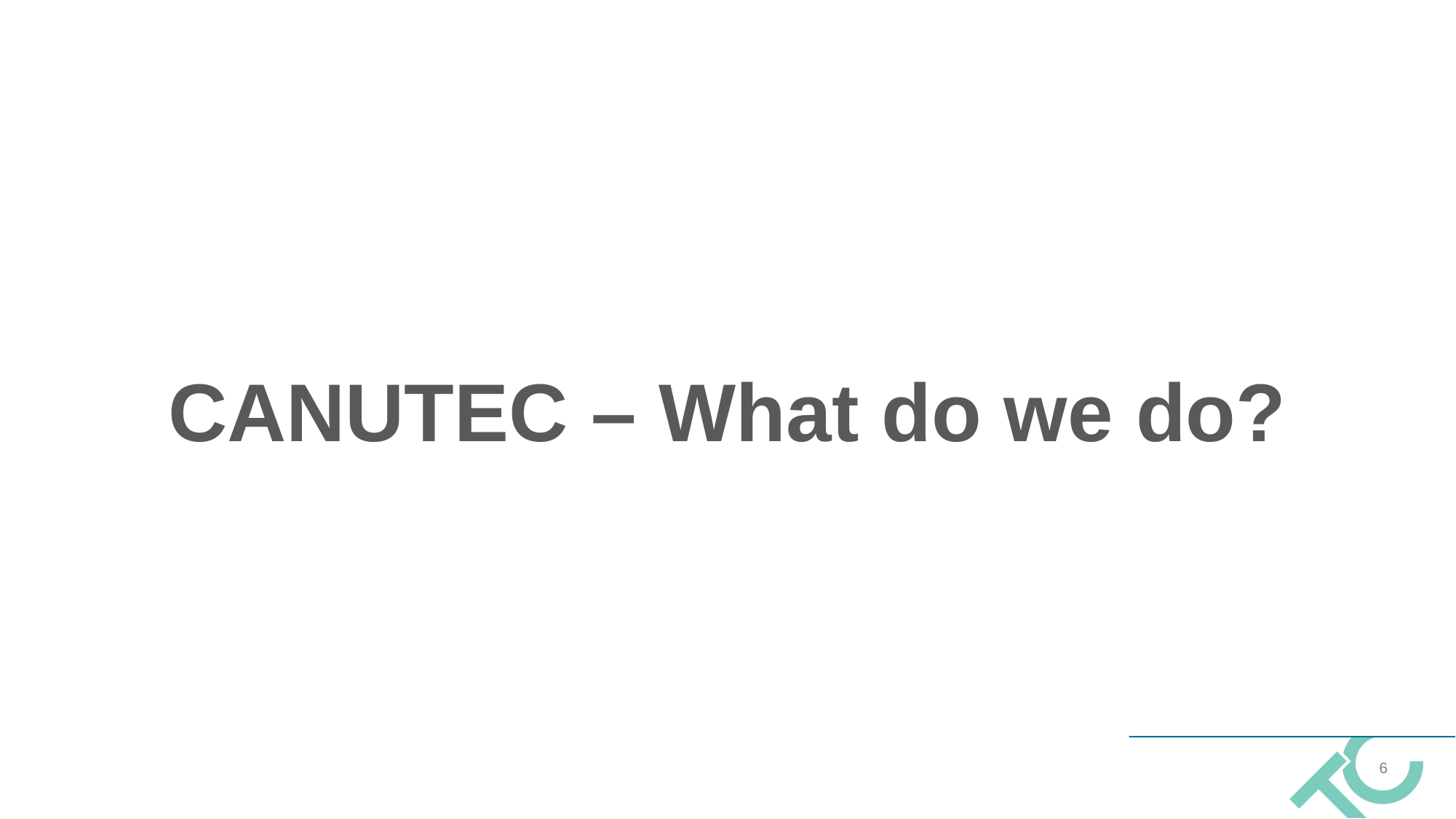

CANUTEC – What do we do?
6